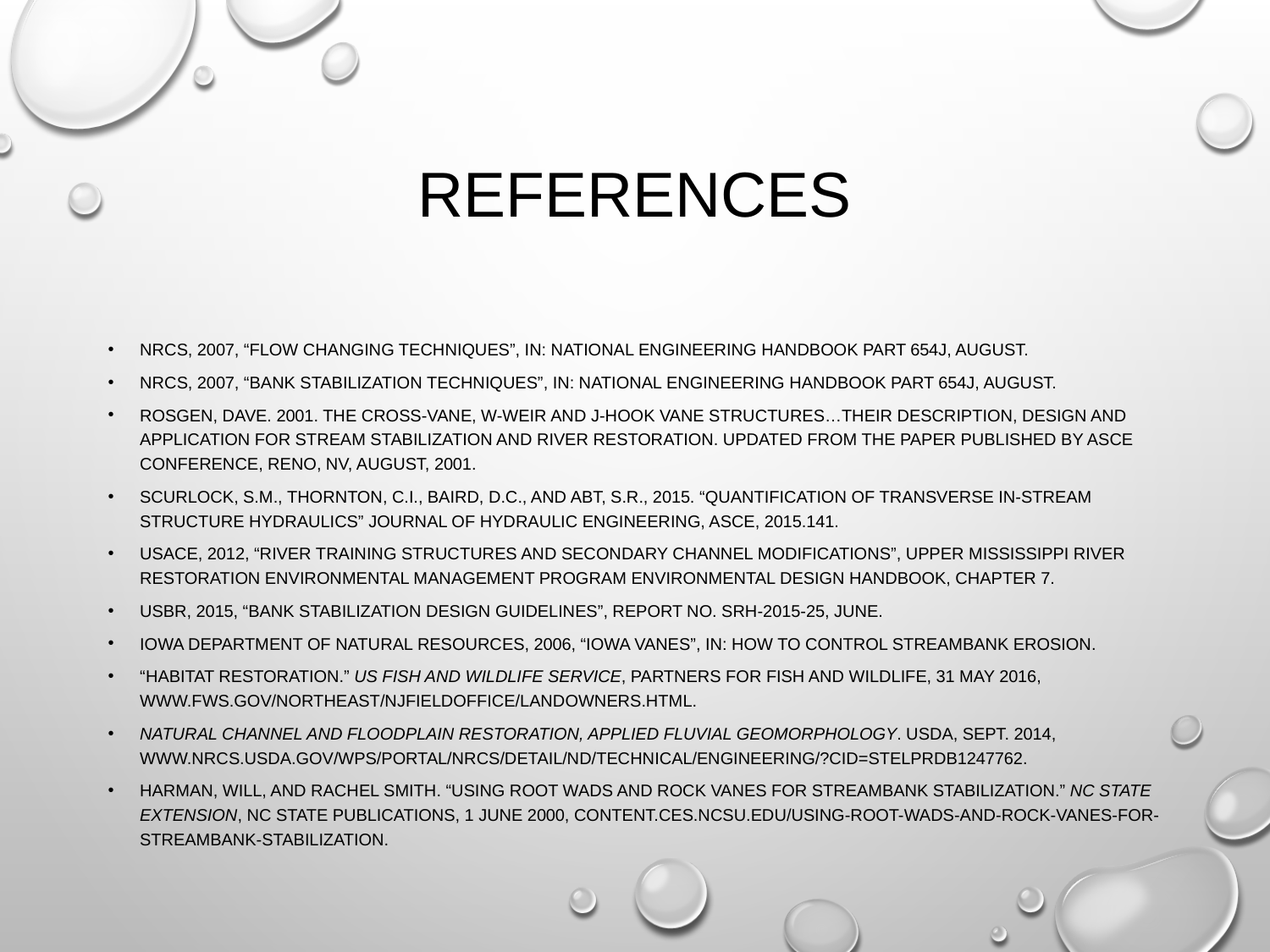

# References
NRCS, 2007, “Flow Changing Techniques”, In: National Engineering Handbook Part 654J, August.
NRCS, 2007, “Bank stabilization Techniques”, In: National Engineering Handbook Part 654J, August.
Rosgen, Dave. 2001. The Cross-Vane, W-Weir and J-Hook Vane Structures…Their Description, Design and Application for Stream Stabilization and River Restoration. Updated from the Paper Published by ASCE Conference, Reno, NV, August, 2001.
Scurlock, S.M., Thornton, C.I., Baird, D.C., and Abt, S.R., 2015. “Quantification of Transverse In-Stream Structure Hydraulics” Journal of Hydraulic Engineering, ASCE, 2015.141.
USACE, 2012, “RIVER TRAINING STRUCTURES AND SECONDARY CHANNEL MODIFICATIONS”, UPPER MISSISSIPPI RIVER RESTORATION ENVIRONMENTAL MANAGEMENT PROGRAM ENVIRONMENTAL DESIGN HANDBOOK, Chapter 7.
USBR, 2015, “BANK STABILIZATION DESIGN GUIDELINES”, Report No. SRH-2015-25, June.
Iowa department of natural resources, 2006, “Iowa vanes”, in: how to control streambank erosion.
“Habitat Restoration.” US Fish and Wildlife Service, Partners for Fish and Wildlife, 31 May 2016, www.fws.gov/northeast/njfieldoffice/landowners.html.
Natural Channel and Floodplain Restoration, Applied Fluvial Geomorphology. USDA, Sept. 2014, www.nrcs.usda.gov/wps/portal/nrcs/detail/nd/technical/engineering/?cid=stelprdb1247762.
Harman, Will, and Rachel Smith. “Using Root Wads and Rock Vanes for Streambank Stabilization.” NC State Extension, NC State Publications, 1 June 2000, content.ces.ncsu.edu/using-root-wads-and-rock-vanes-for-streambank-stabilization.